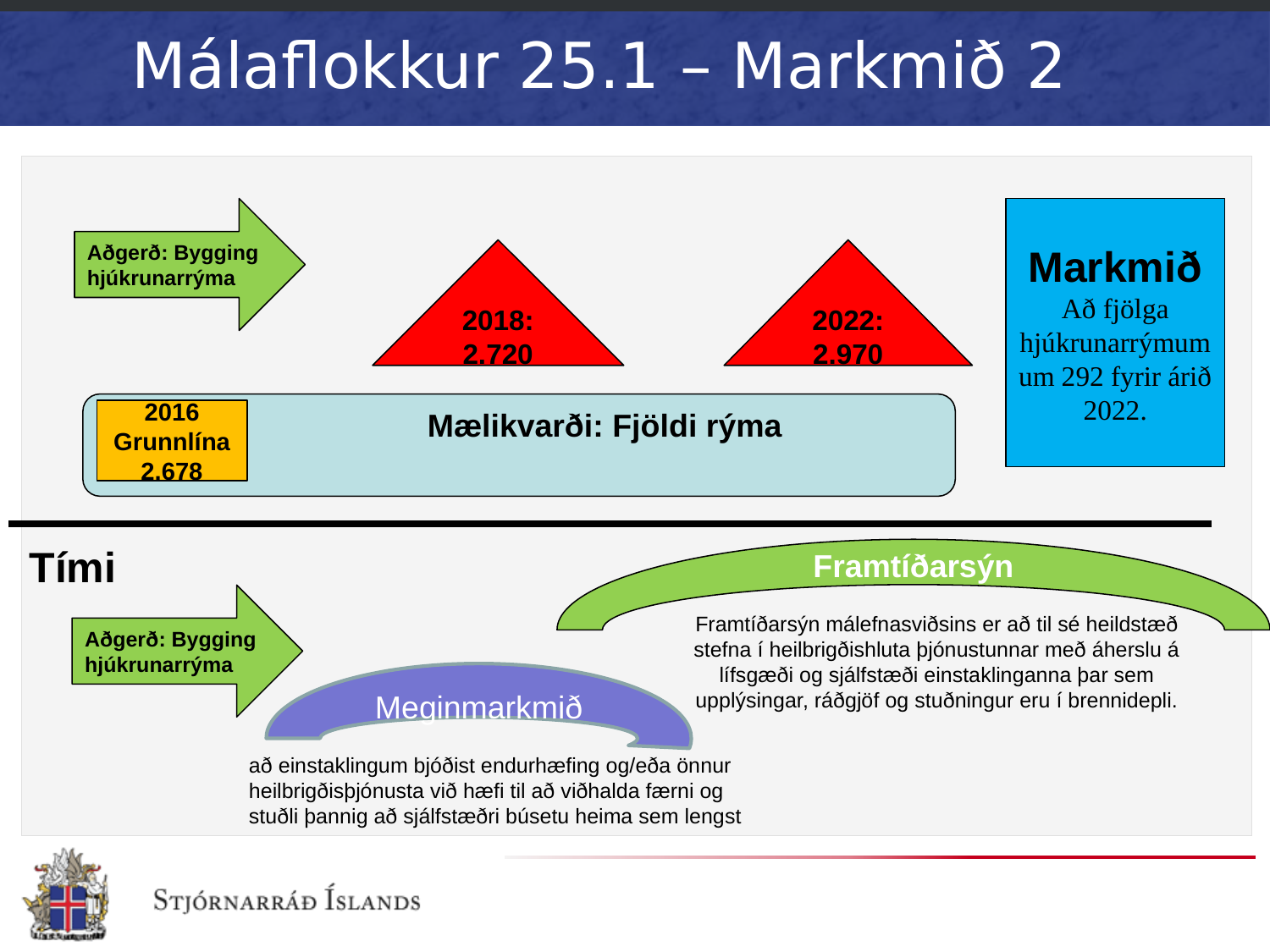

# Málaflokkur 25.1 – Markmið 2

Aðgerð: Bygging hjúkrunarrýma

Markmið
Að fjölga hjúkrunarrýmum um 292 fyrir árið 2022.
2018: 2.720
2022:
2.970
	     Mælikvarði: Fjöldi rýma
2016
Grunnlína 2.678
Tími
Framtíðarsýn
Aðgerð: Bygging hjúkrunarrýma
Framtíðarsýn málefnasviðsins er að til sé heildstæð stefna í heilbrigðishluta þjónustunnar með áherslu á lífsgæði og sjálfstæði einstaklinganna þar sem upplýsingar, ráðgjöf og stuðningur eru í brennidepli.
Meginmarkmið
að einstaklingum bjóðist endurhæfing og/eða önnur heilbrigðisþjónusta við hæfi til að viðhalda færni og stuðli þannig að sjálfstæðri búsetu heima sem lengst